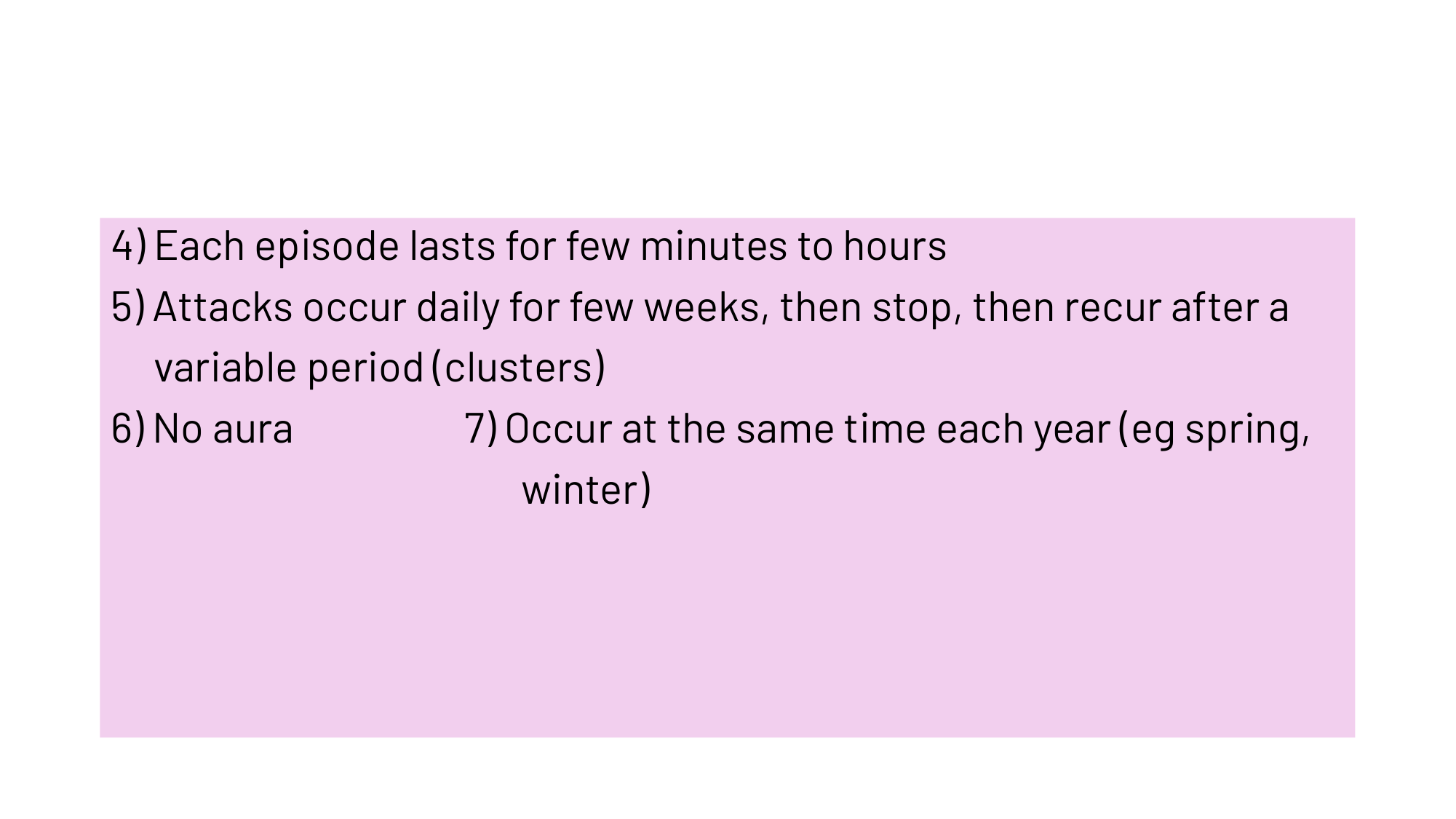

#
4) Each episode lasts for few minutes to hours
5) Attacks occur daily for few weeks, then stop, then recur after a
     variable period (clusters)
6) No aura                    7) Occur at the same time each year (eg spring,
                                                winter)